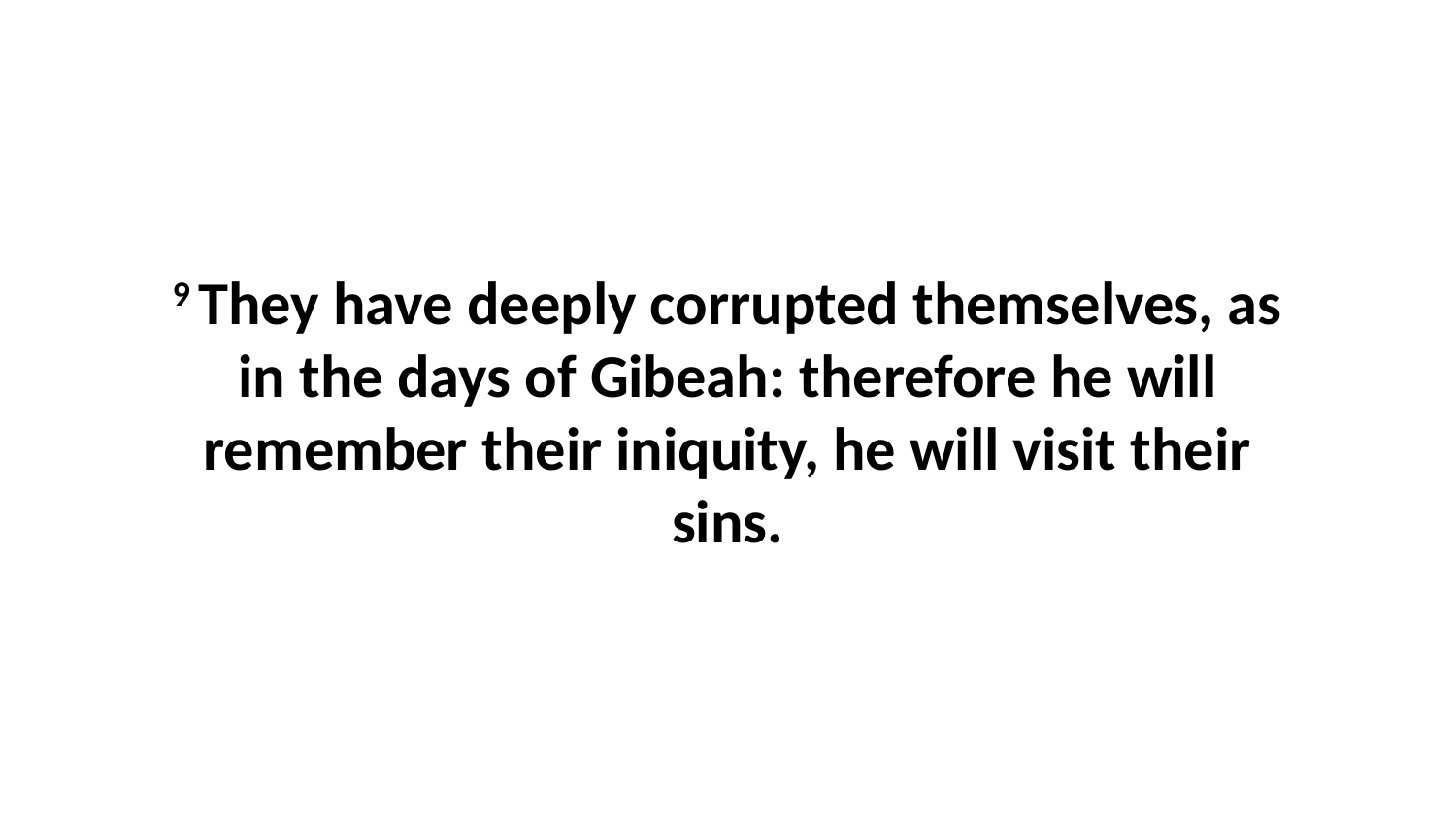

9 They have deeply corrupted themselves, as in the days of Gibeah: therefore he will remember their iniquity, he will visit their sins.